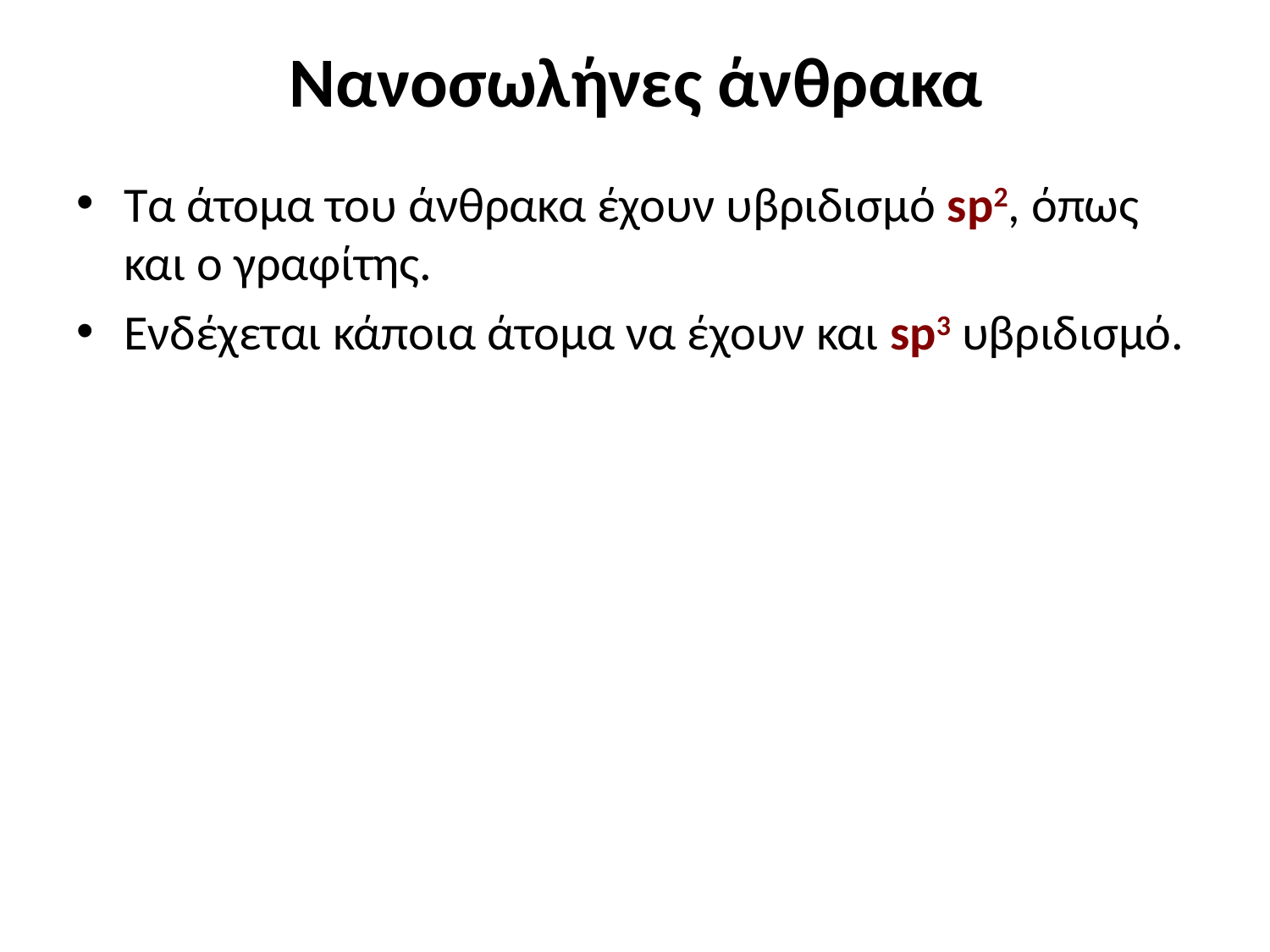

# Νανοσωλήνες άνθρακα
Τα άτομα του άνθρακα έχουν υβριδισμό sp2, όπως και ο γραφίτης.
Ενδέχεται κάποια άτομα να έχουν και sp3 υβριδισμό.